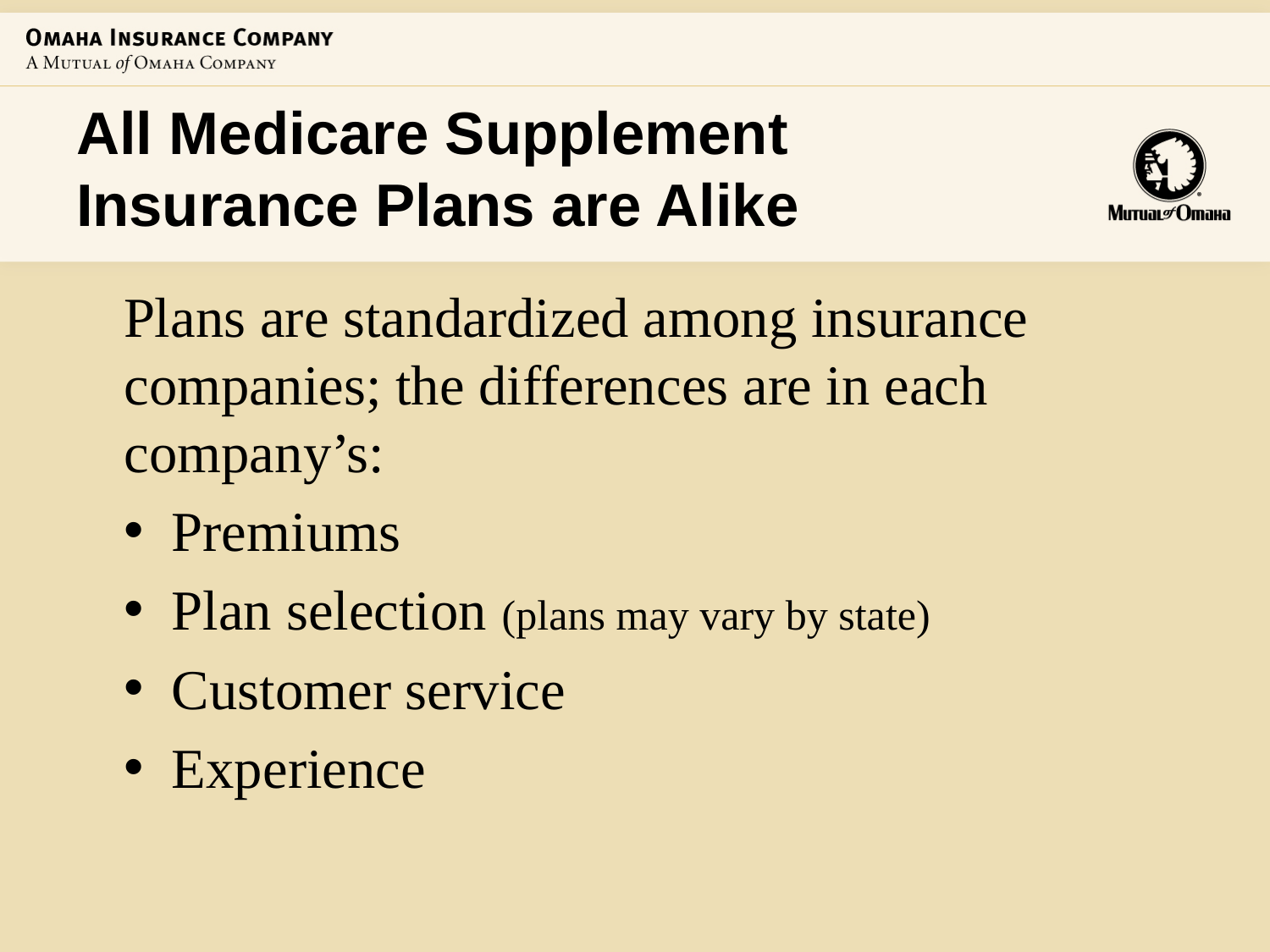

# All Medicare Supplement Insurance Plans are Alike
Plans are standardized among insurance companies; the differences are in each  company’s:
  Premiums
  Plan selection (plans may vary by state)
  Customer service
  Experience